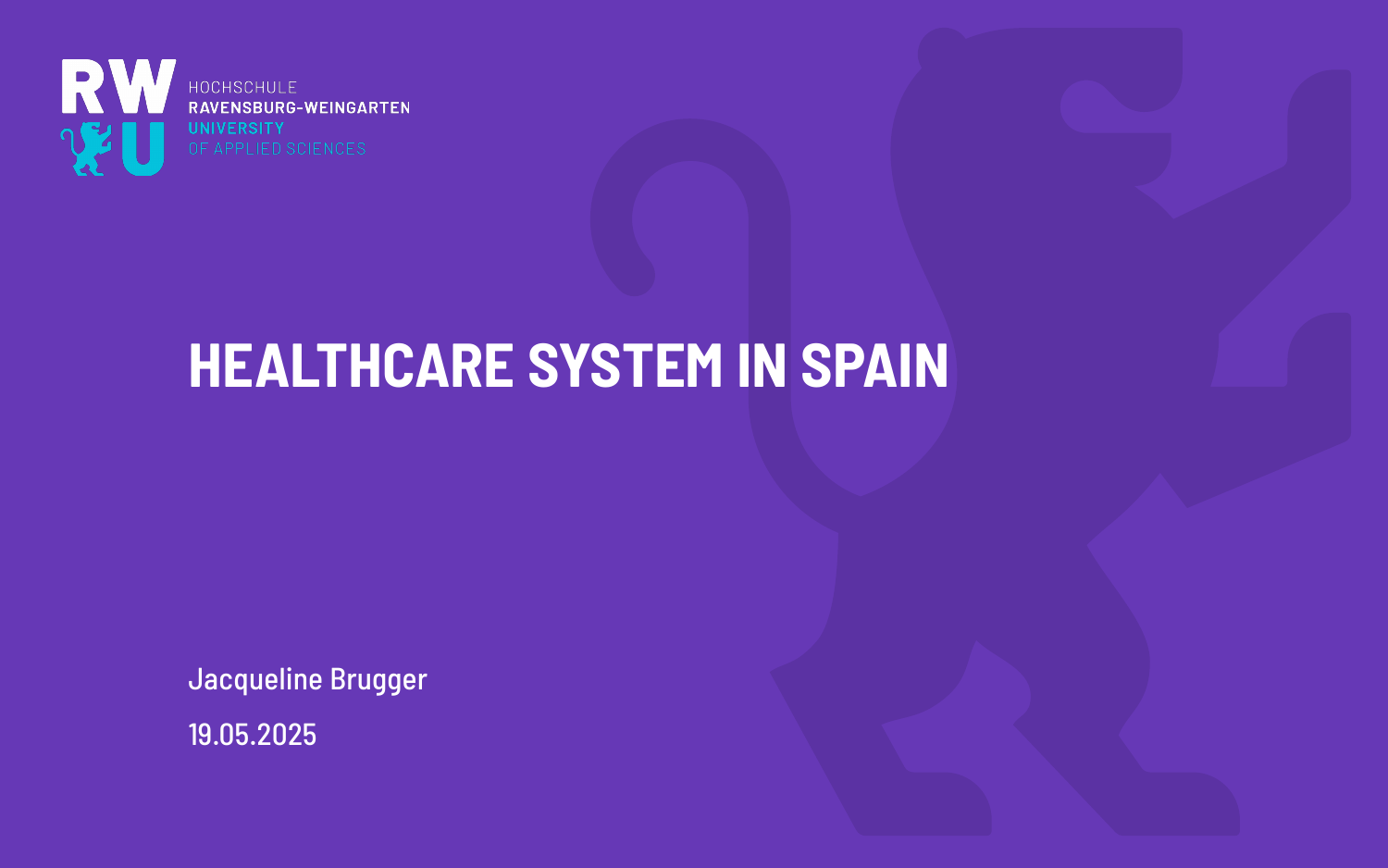

# Healthcare system in Spain

Jacqueline Brugger
19.05.2025